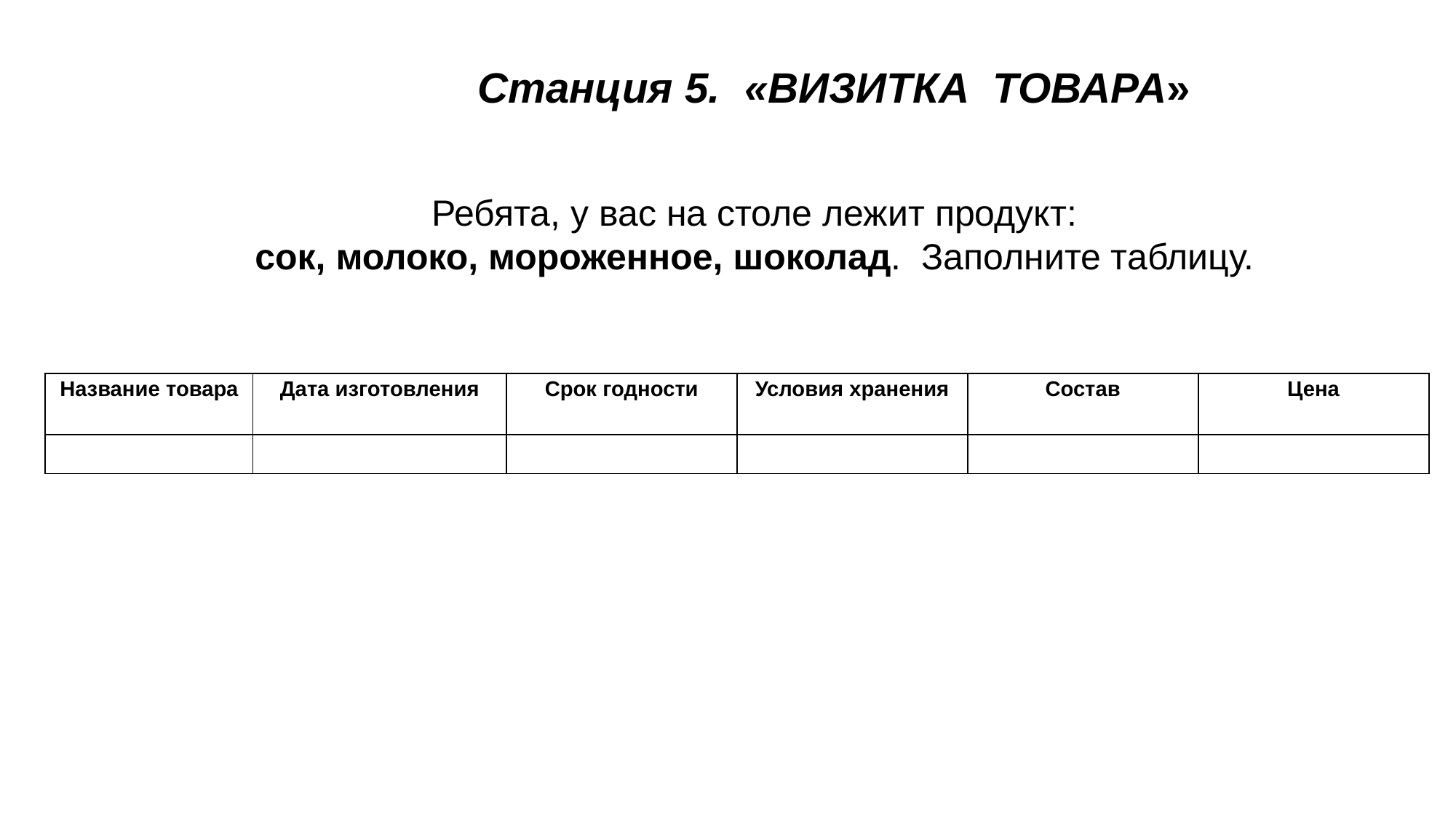

Станция 5.  «ВИЗИТКА  ТОВАРА»
Ребята, у вас на столе лежит продукт:
сок, молоко, мороженное, шоколад.  Заполните таблицу.
| Название товара | Дата изготовления | Срок годности | Условия хранения | Состав | Цена |
| --- | --- | --- | --- | --- | --- |
|  |  |  |  |  |  |